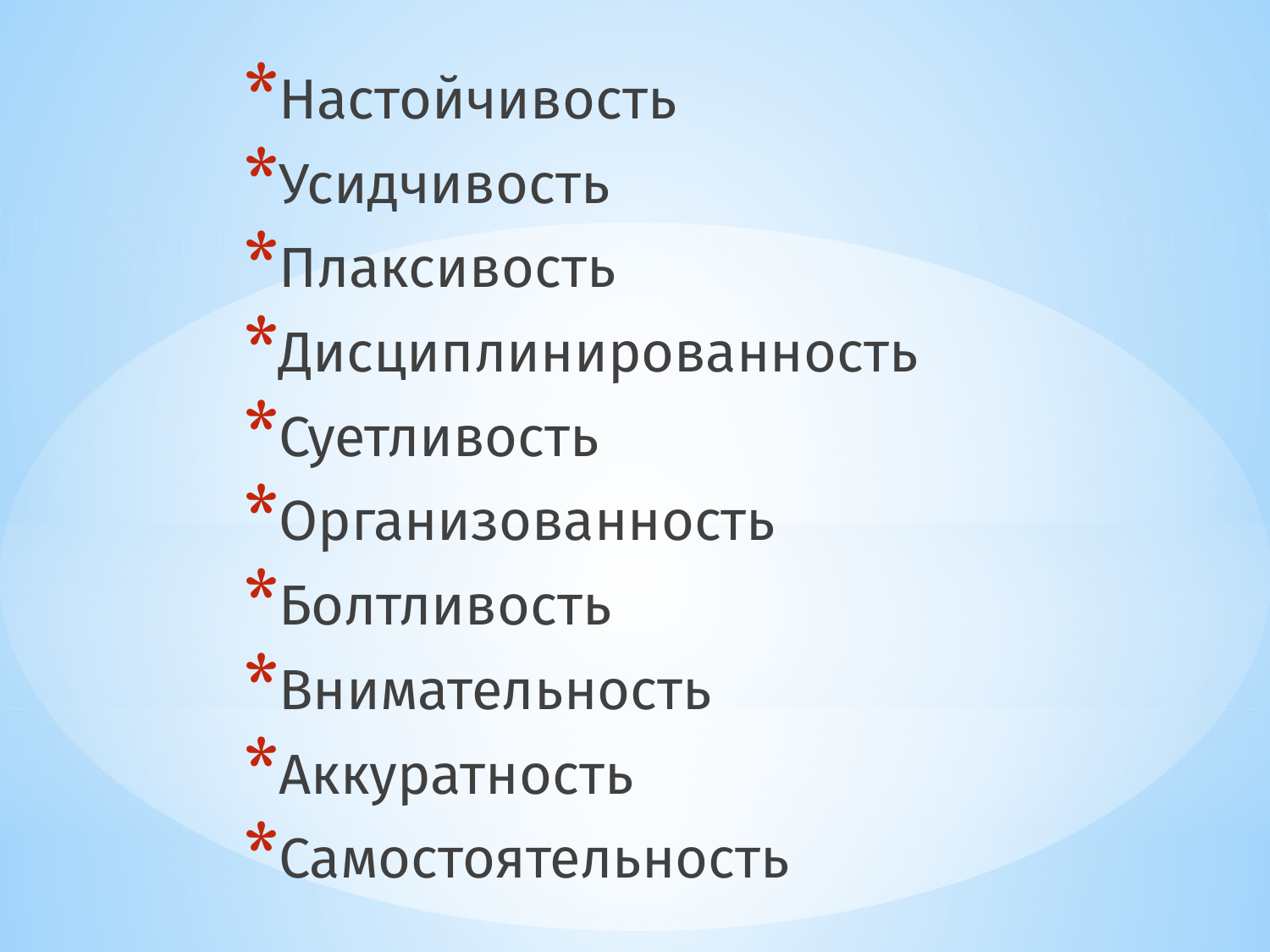

Настойчивость
Усидчивость
Плаксивость
Дисциплинированность
Суетливость
Организованность
Болтливость
Внимательность
Аккуратность
Самостоятельность